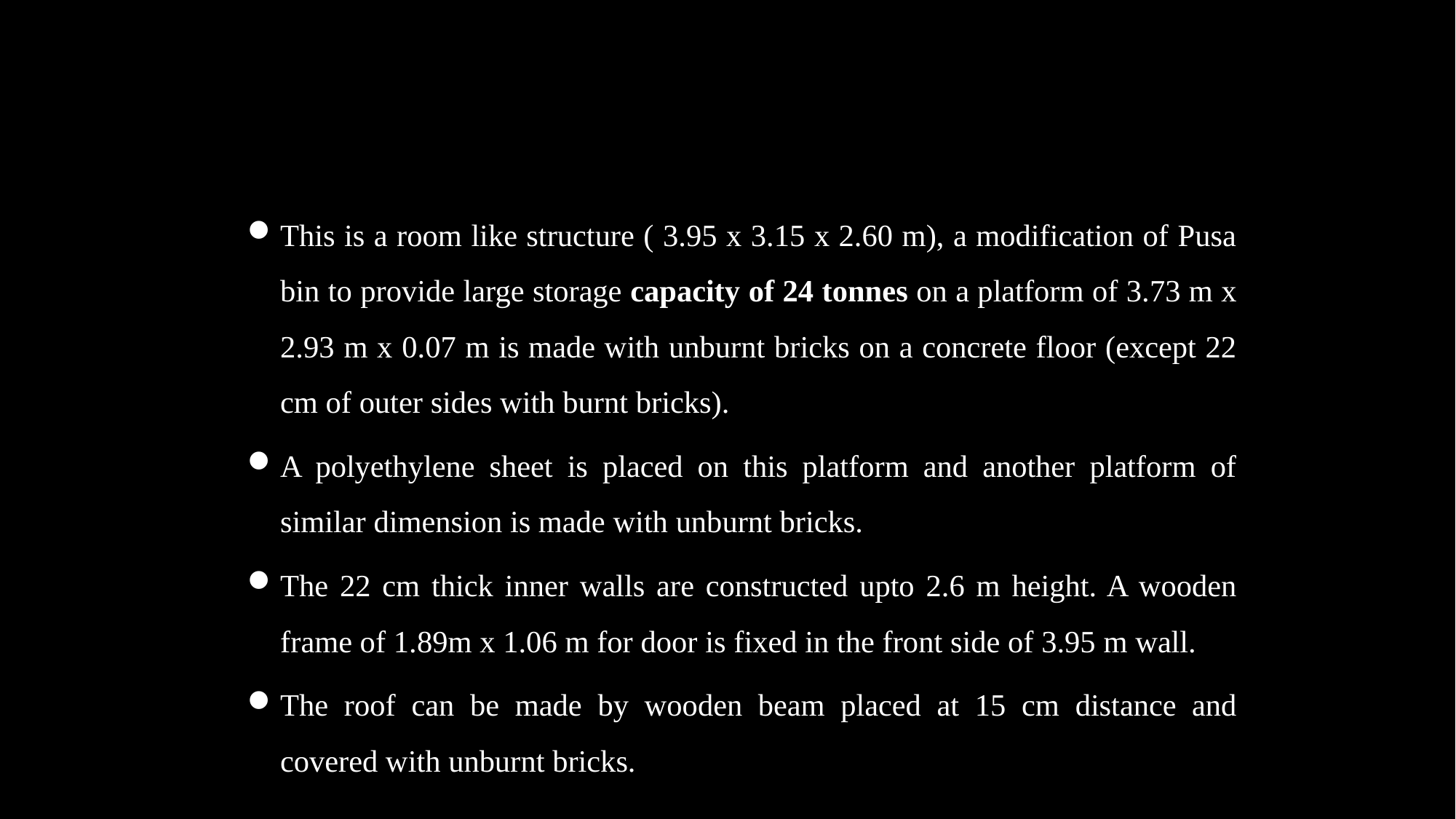

This is a room like structure ( 3.95 x 3.15 x 2.60 m), a modification of Pusa bin to provide large storage capacity of 24 tonnes on a platform of 3.73 m x 2.93 m x 0.07 m is made with unburnt bricks on a concrete floor (except 22 cm of outer sides with burnt bricks).
A polyethylene sheet is placed on this platform and another platform of similar dimension is made with unburnt bricks.
The 22 cm thick inner walls are constructed upto 2.6 m height. A wooden frame of 1.89m x 1.06 m for door is fixed in the front side of 3.95 m wall.
The roof can be made by wooden beam placed at 15 cm distance and covered with unburnt bricks.